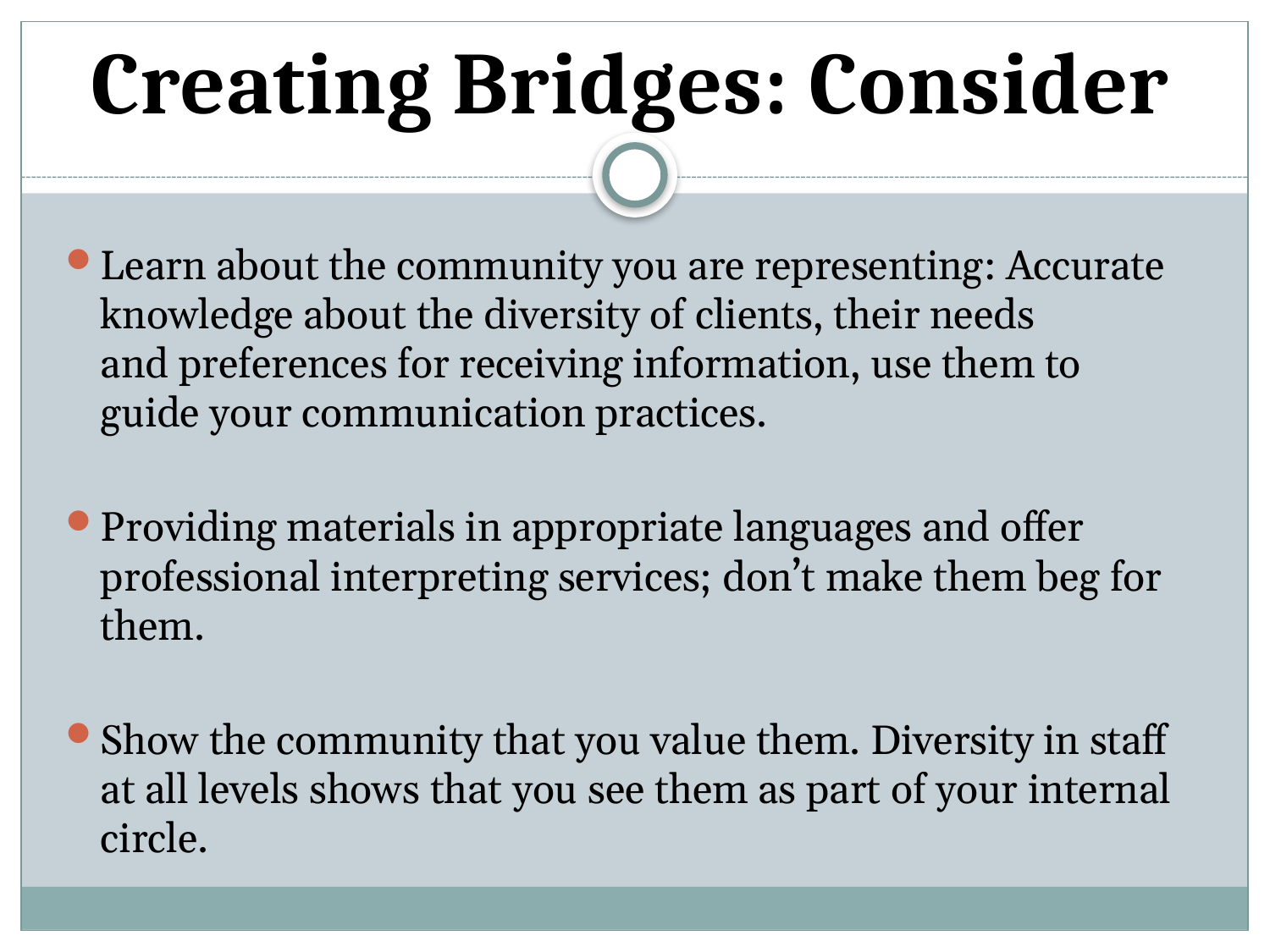

# Creating Bridges: Consider
Learn about the community you are representing: Accurate knowledge about the diversity of clients, their needs and preferences for receiving information, use them to guide your communication practices.

Providing materials in appropriate languages and offer professional interpreting services; don’t make them beg for them.

Show the community that you value them. Diversity in staff at all levels shows that you see them as part of your internal circle.